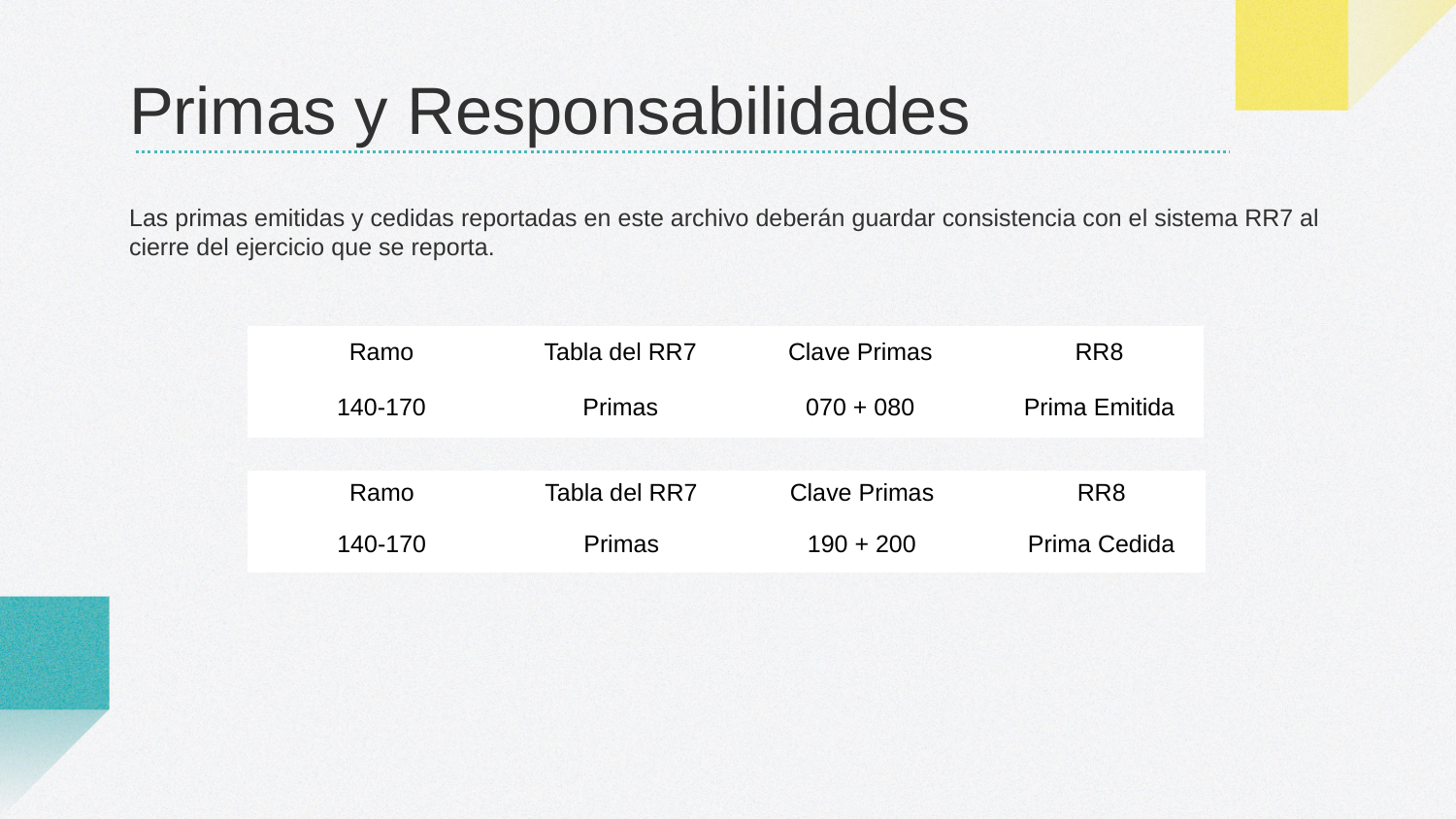

# Primas y Responsabilidades
Las primas emitidas y cedidas reportadas en este archivo deberán guardar consistencia con el sistema RR7 al cierre del ejercicio que se reporta.
| Ramo | Tabla del RR7 | Clave Primas | RR8 |
| --- | --- | --- | --- |
| 140-170 | Primas | 070 + 080 | Prima Emitida |
| Ramo | Tabla del RR7 | Clave Primas | RR8 |
| --- | --- | --- | --- |
| 140-170 | Primas | 190 + 200 | Prima Cedida |